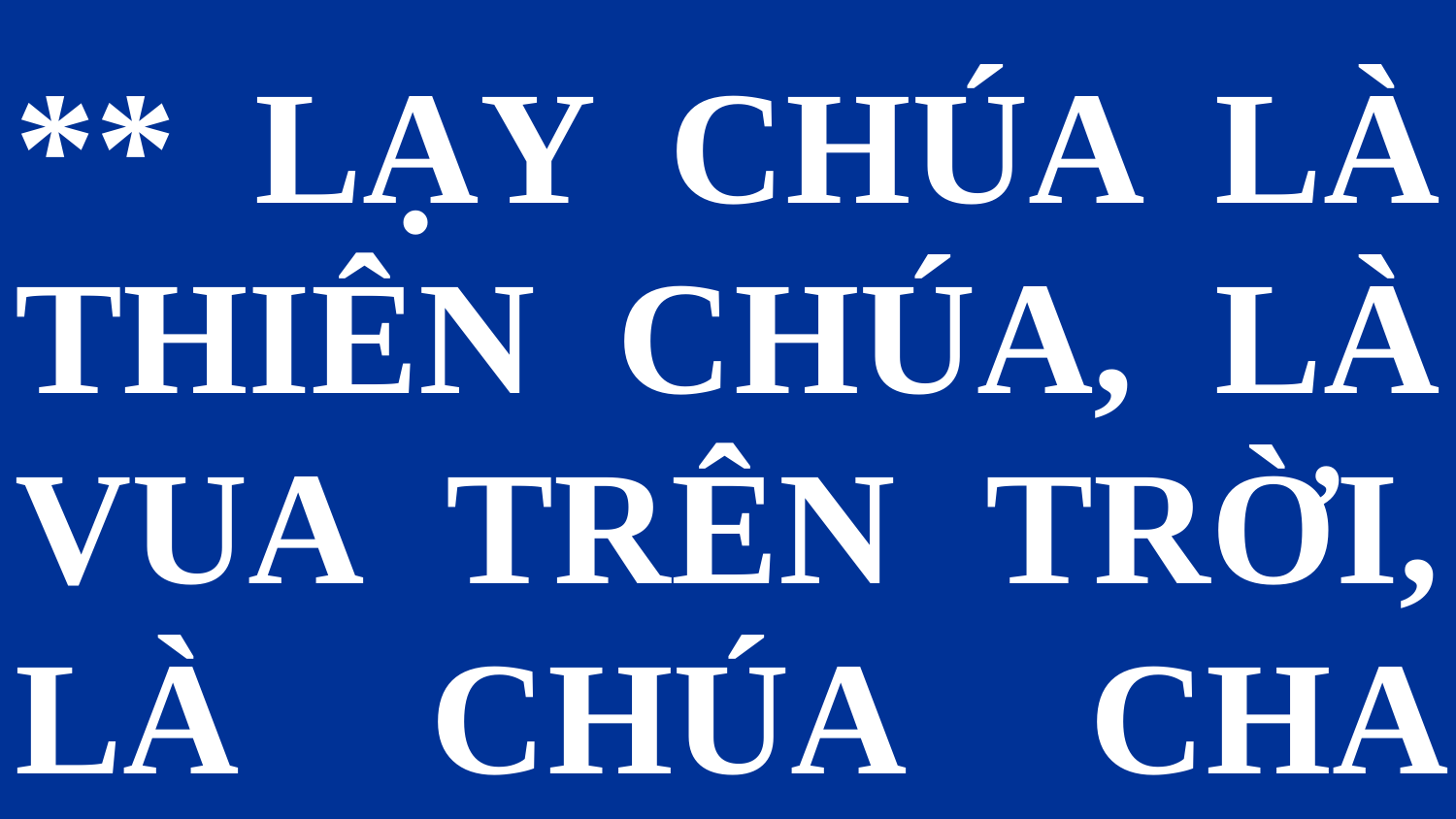

#

** LẠY CHÚA LÀ THIÊN CHÚA, LÀ VUA TRÊN TRỜI, LÀ CHÚA CHA TOÀN NĂNG.